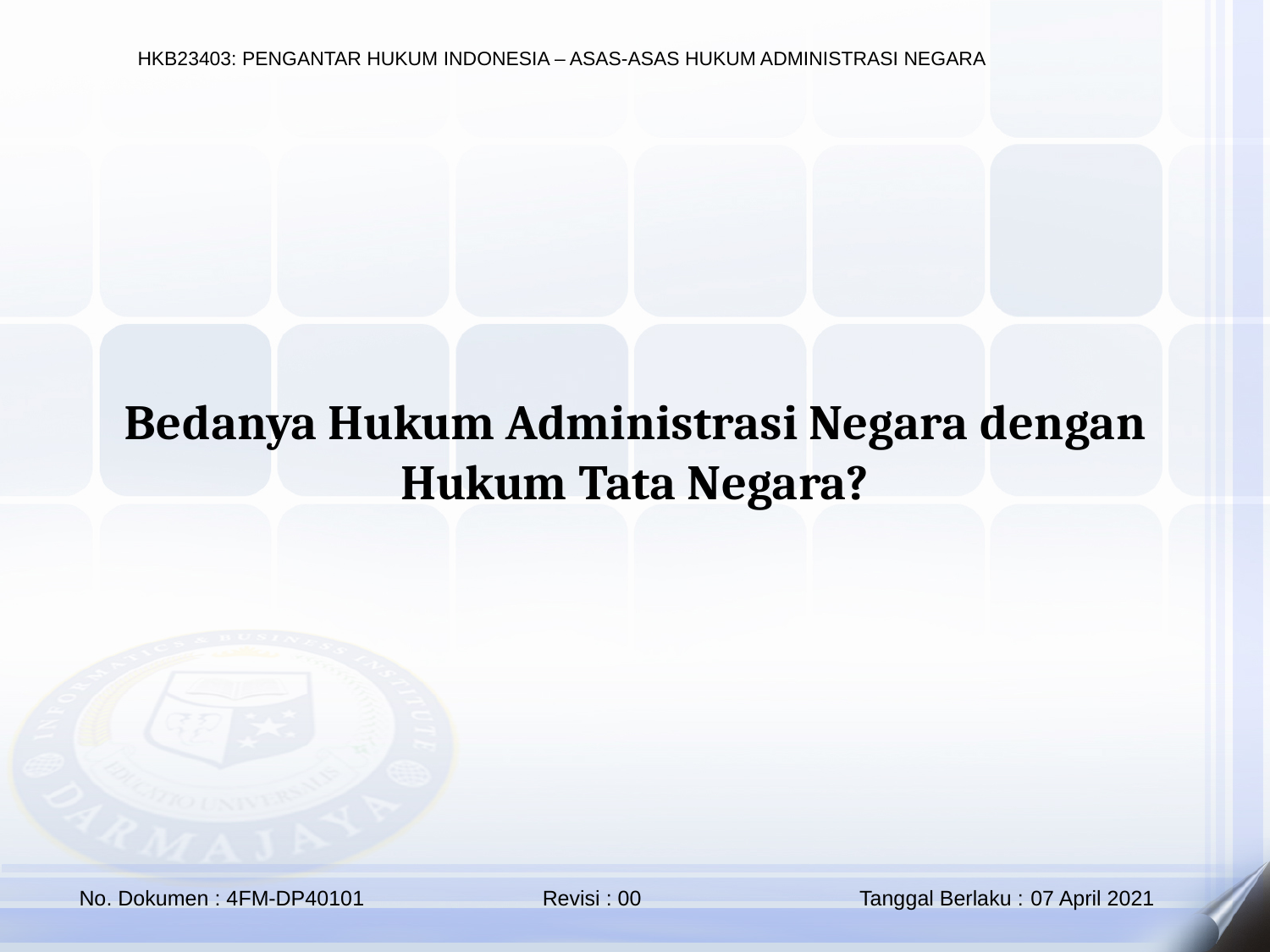

Bedanya Hukum Administrasi Negara dengan Hukum Tata Negara?